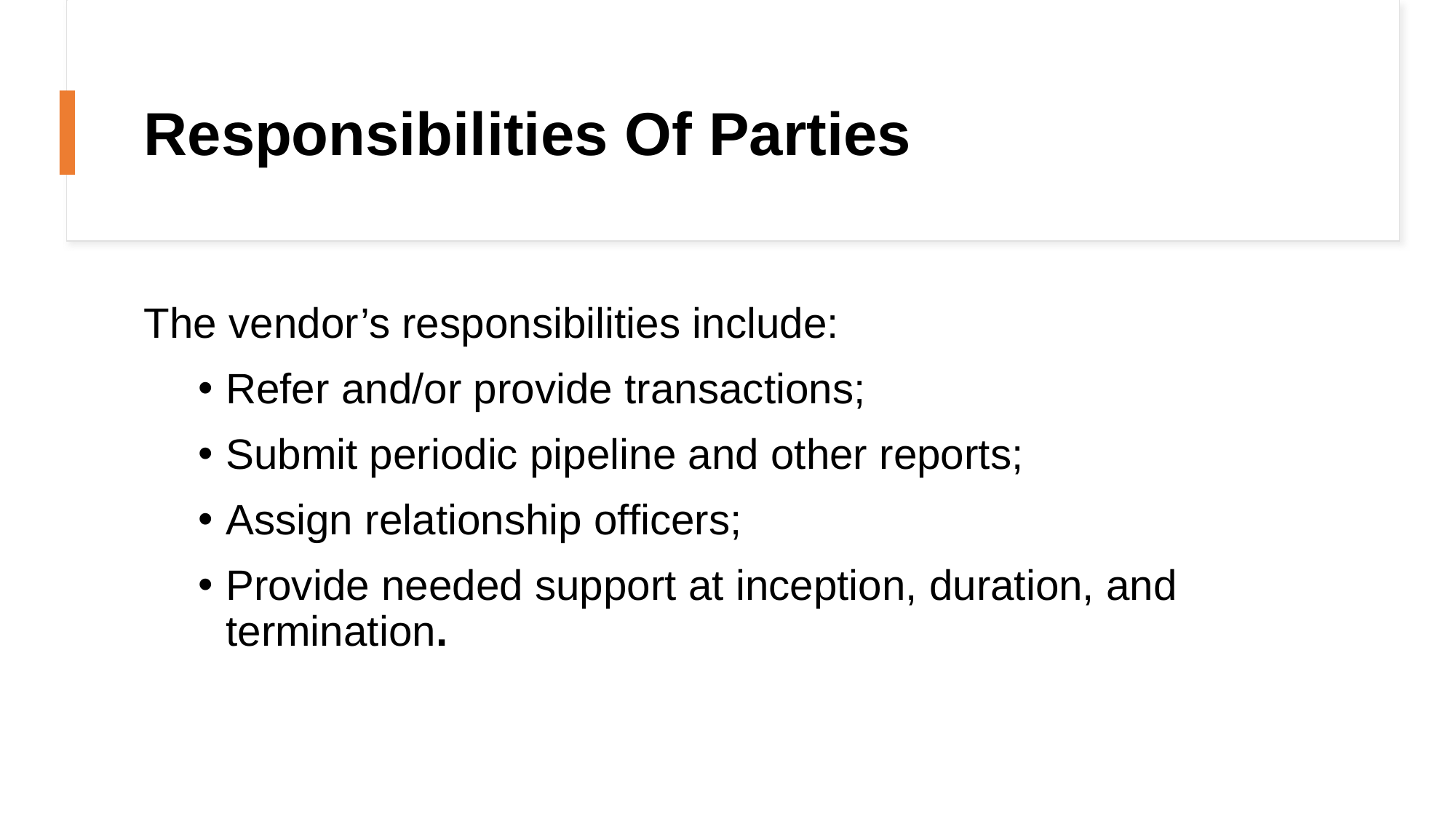

# Responsibilities Of Parties

The vendor’s responsibilities include:
Refer and/or provide transactions;
Submit periodic pipeline and other reports;
Assign relationship officers;
Provide needed support at inception, duration, and termination.